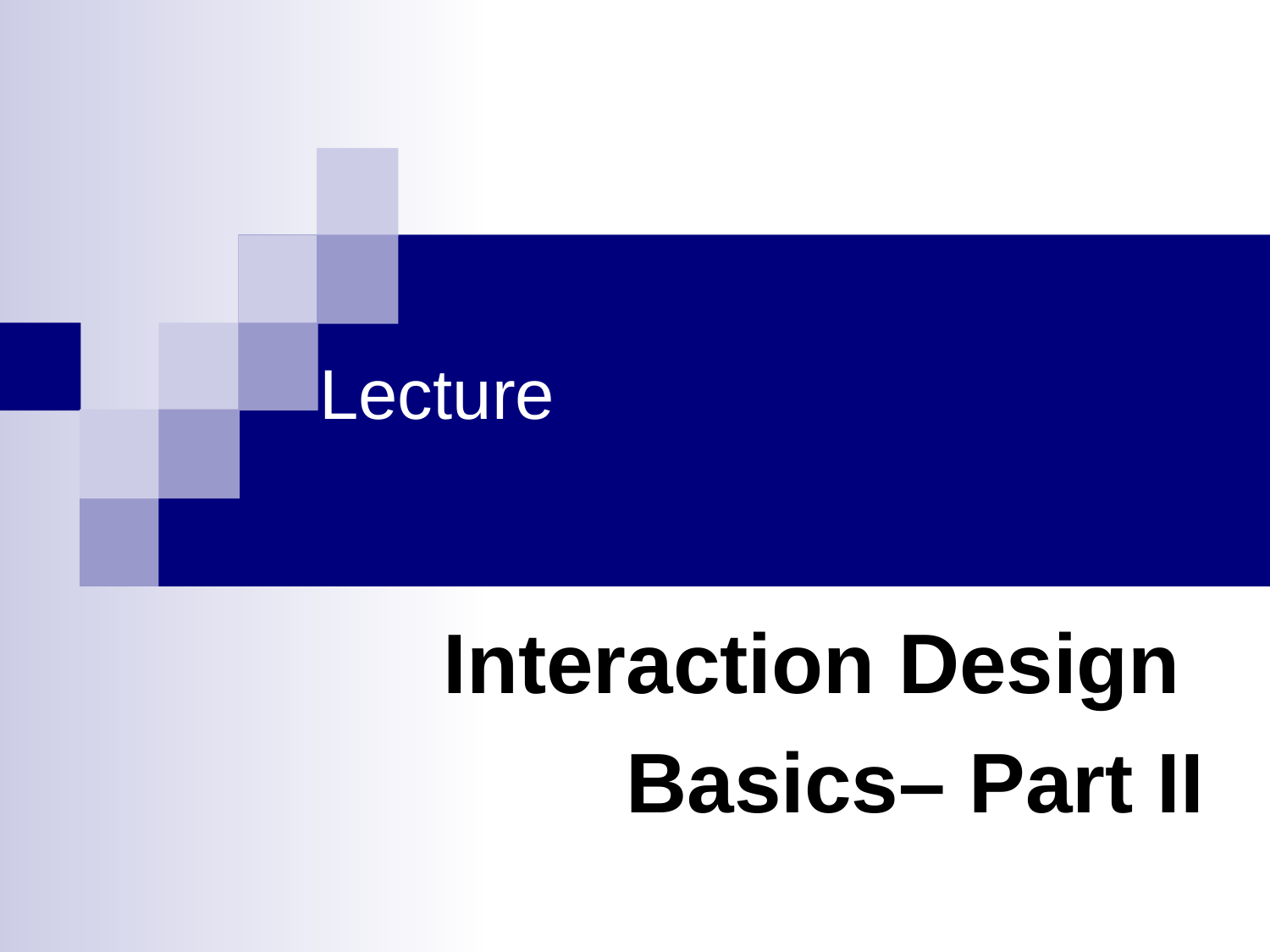

# Lecture
Interaction Design
          Basics– Part II